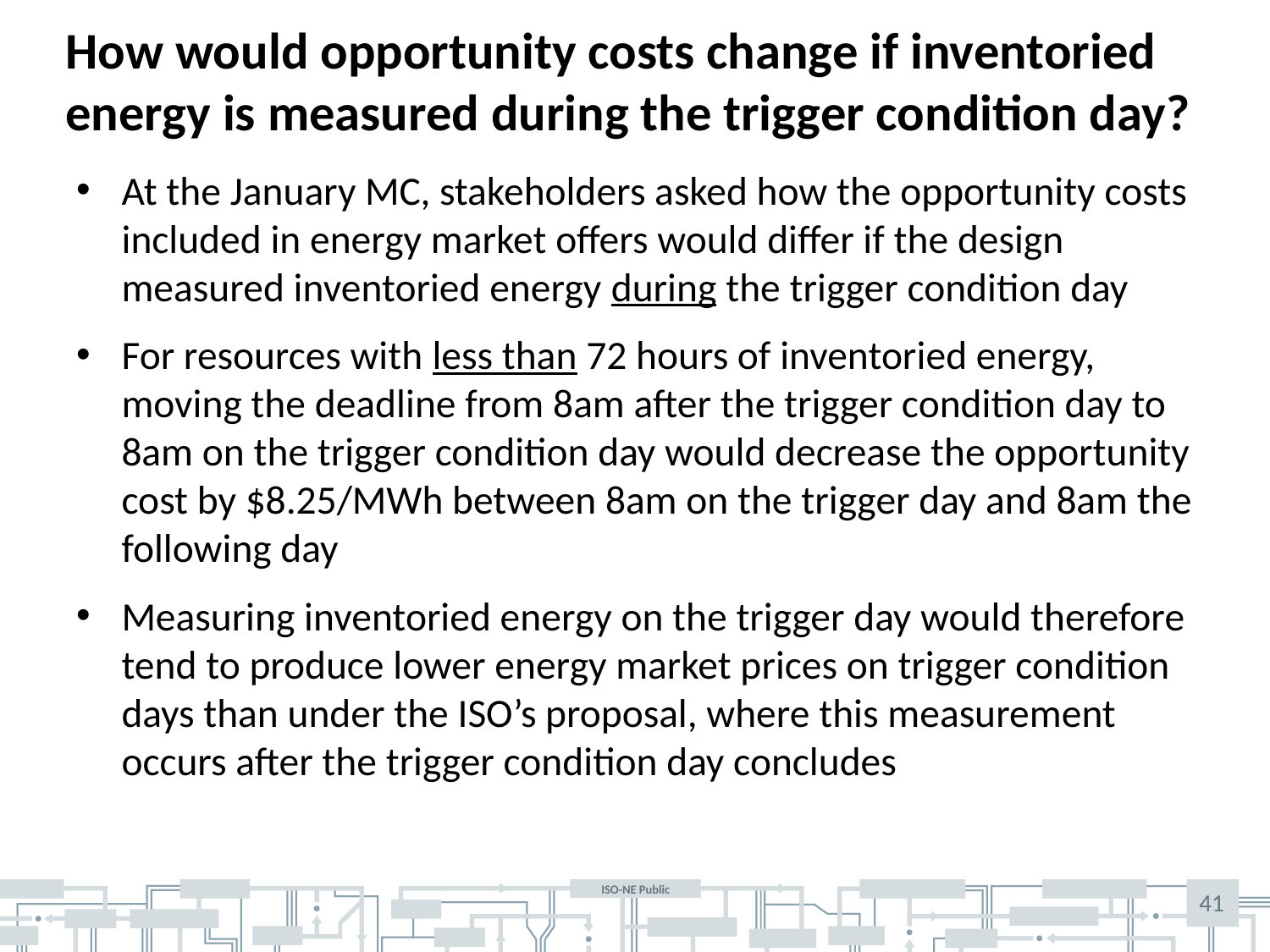

# How would opportunity costs change if inventoried energy is measured during the trigger condition day?
At the January MC, stakeholders asked how the opportunity costs included in energy market offers would differ if the design measured inventoried energy during the trigger condition day
For resources with less than 72 hours of inventoried energy, moving the deadline from 8am after the trigger condition day to 8am on the trigger condition day would decrease the opportunity cost by $8.25/MWh between 8am on the trigger day and 8am the following day
Measuring inventoried energy on the trigger day would therefore tend to produce lower energy market prices on trigger condition days than under the ISO’s proposal, where this measurement occurs after the trigger condition day concludes

41